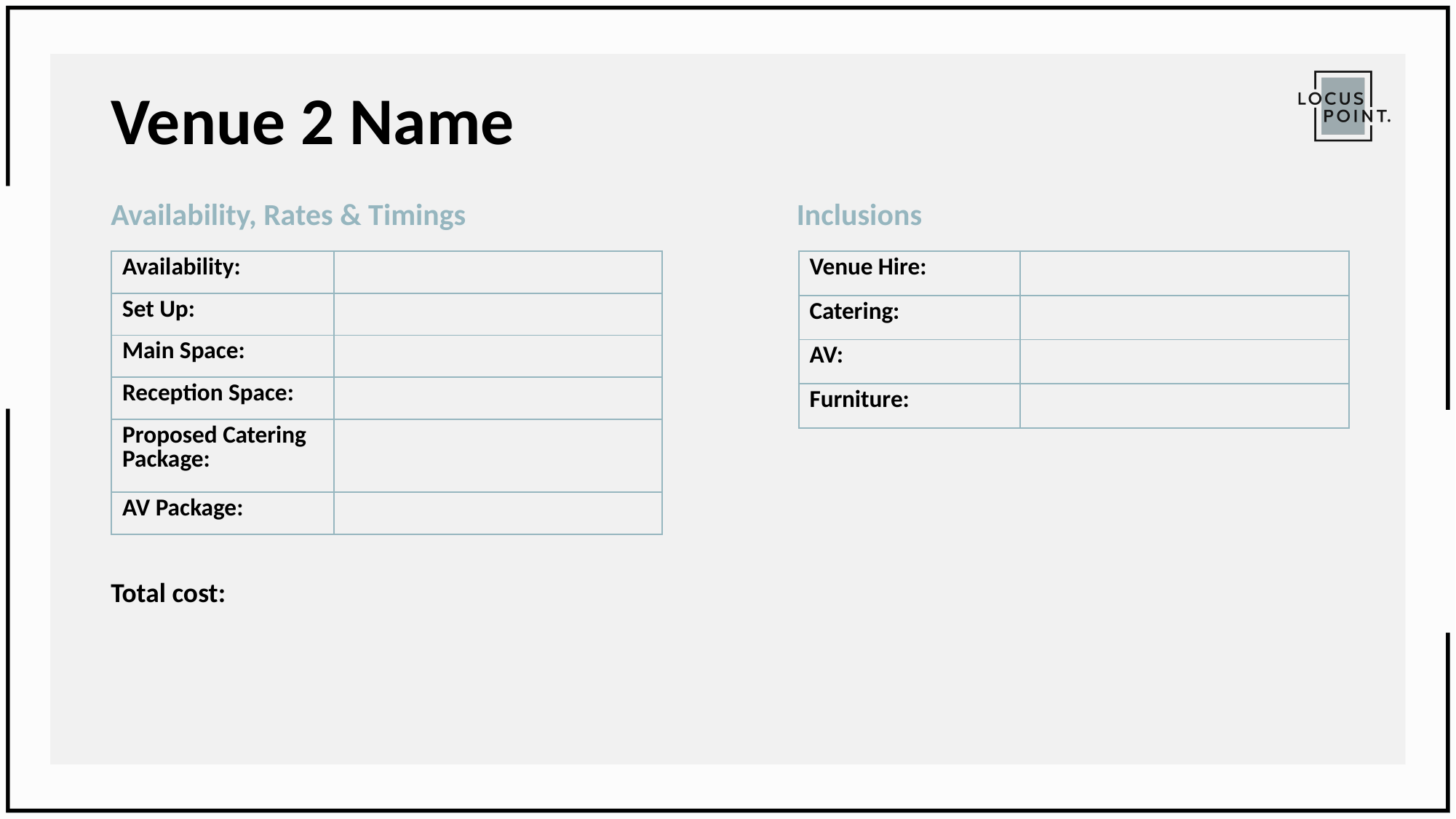

# Venue 2 Name
Availability, Rates & Timings
Inclusions
| Availability: |  |
| --- | --- |
| Set Up: |  |
| Main Space: |  |
| Reception Space: |  |
| Proposed Catering Package: |  |
| AV Package: |  |
| Venue Hire: |  |
| --- | --- |
| Catering: |  |
| AV: |  |
| Furniture: |  |
Total cost: